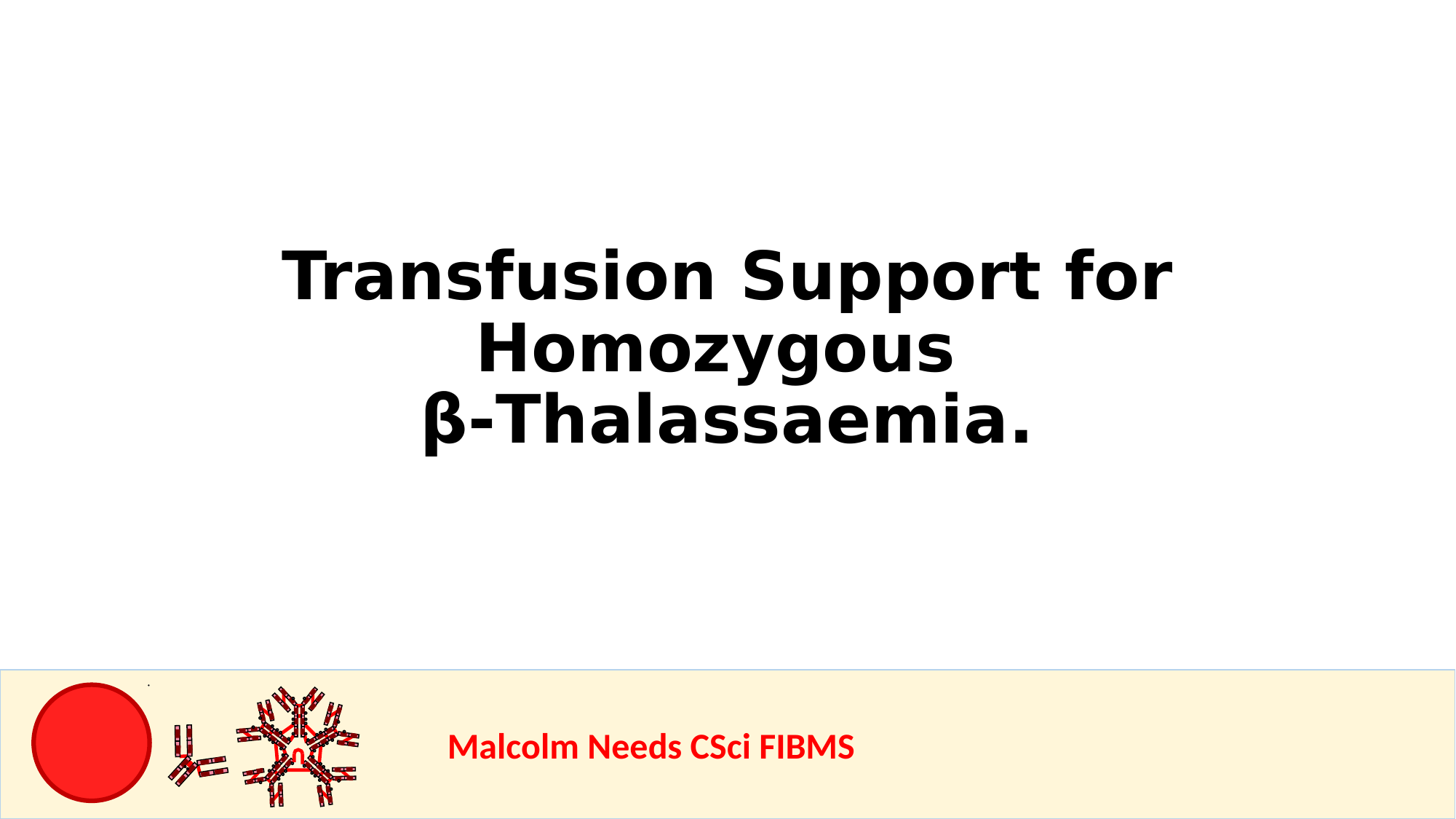

Transfusion Support for Homozygous
β-Thalassaemia.
				Malcolm Needs CSci FIBMS